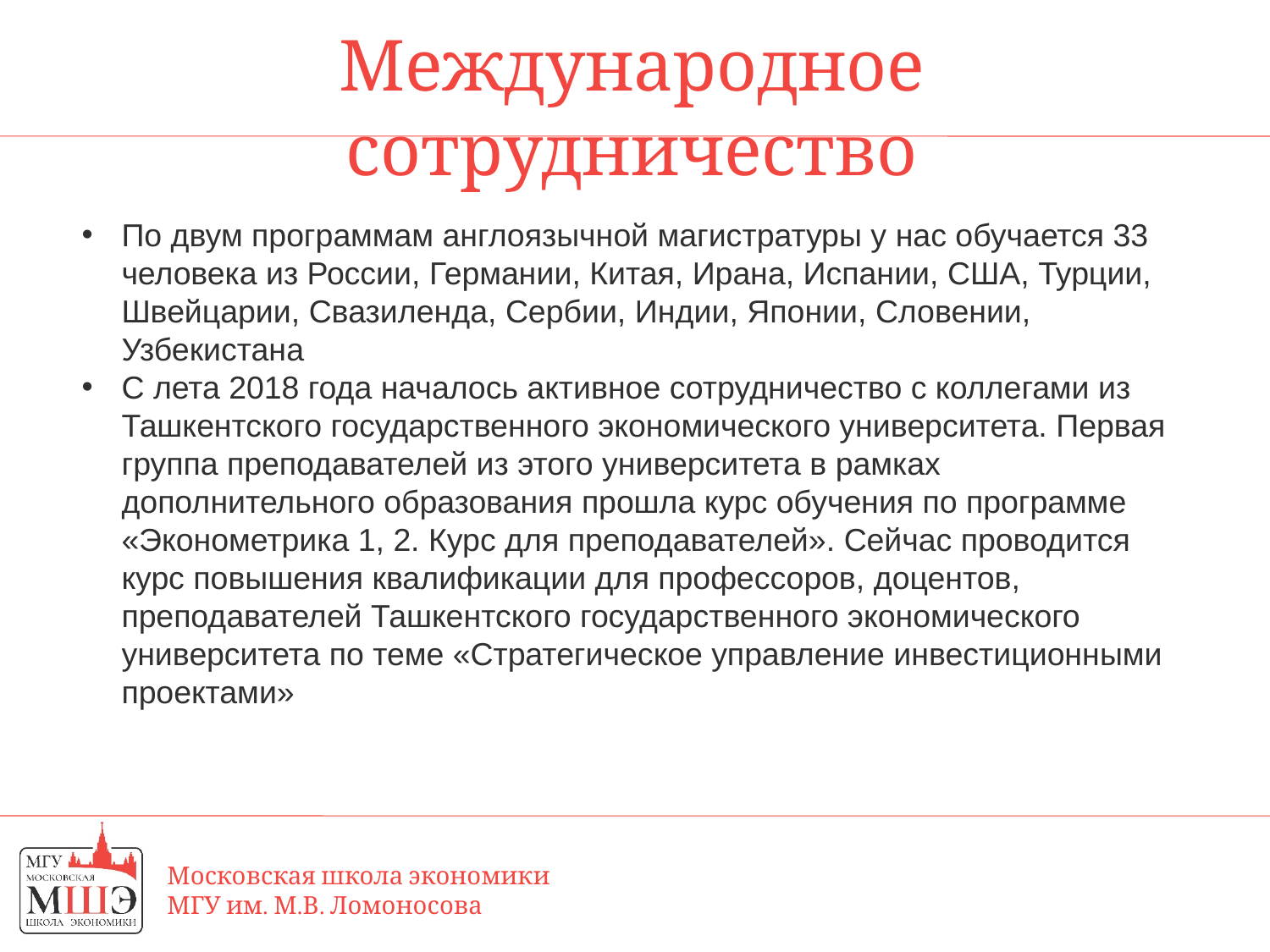

# Международное сотрудничество
По двум программам англоязычной магистратуры у нас обучается 33 человека из России, Германии, Китая, Ирана, Испании, США, Турции, Швейцарии, Свазиленда, Сербии, Индии, Японии, Словении, Узбекистана
С лета 2018 года началось активное сотрудничество с коллегами из Ташкентского государственного экономического университета. Первая группа преподавателей из этого университета в рамках дополнительного образования прошла курс обучения по программе «Эконометрика 1, 2. Курс для преподавателей». Сейчас проводится курс повышения квалификации для профессоров, доцентов, преподавателей Ташкентского государственного экономического университета по теме «Стратегическое управление инвестиционными проектами»